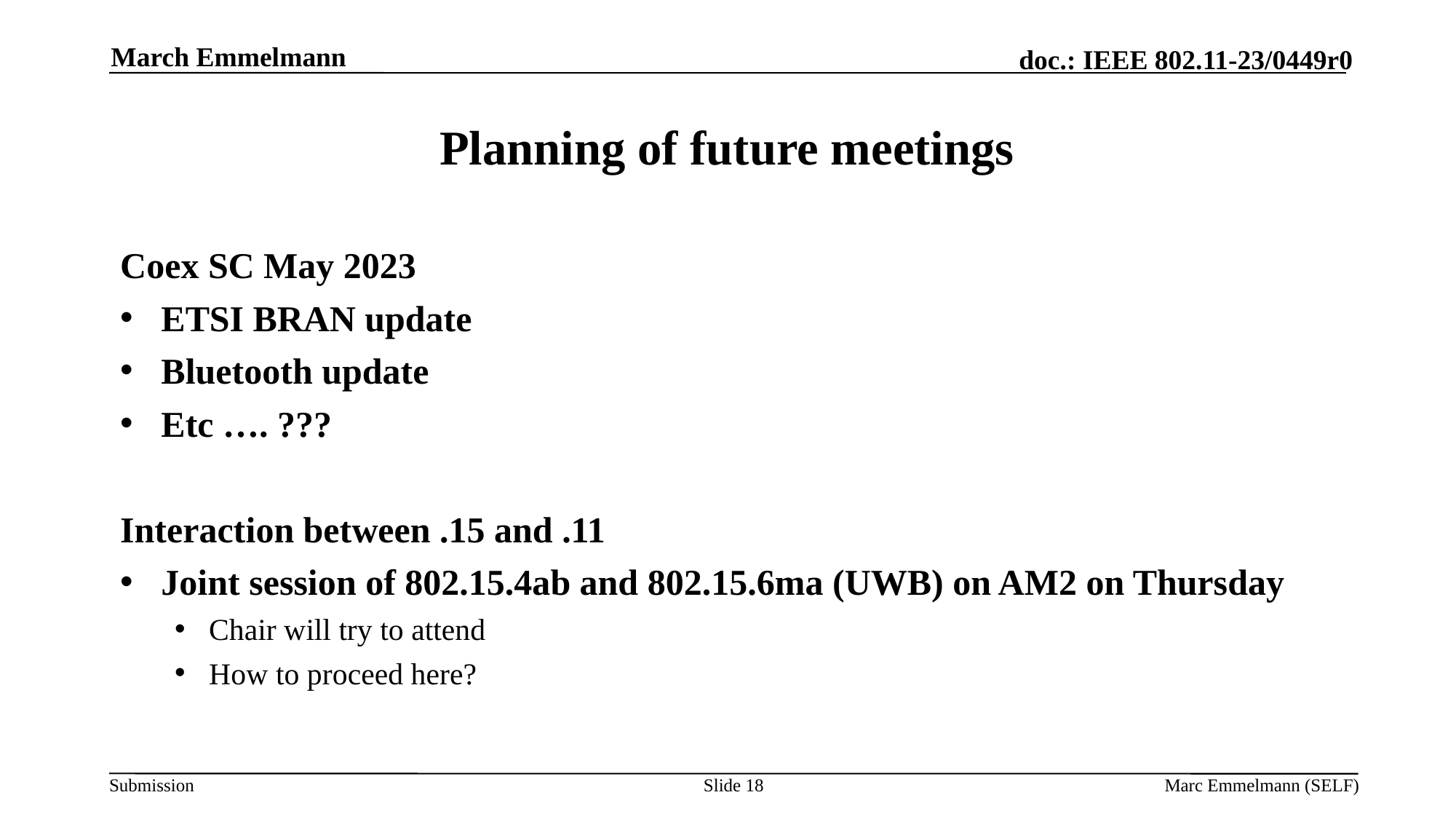

March Emmelmann
# Planning of future meetings
Coex SC May 2023
ETSI BRAN update
Bluetooth update
Etc …. ???

Interaction between .15 and .11
Joint session of 802.15.4ab and 802.15.6ma (UWB) on AM2 on Thursday
Chair will try to attend
How to proceed here?
Slide 18
Marc Emmelmann (SELF)